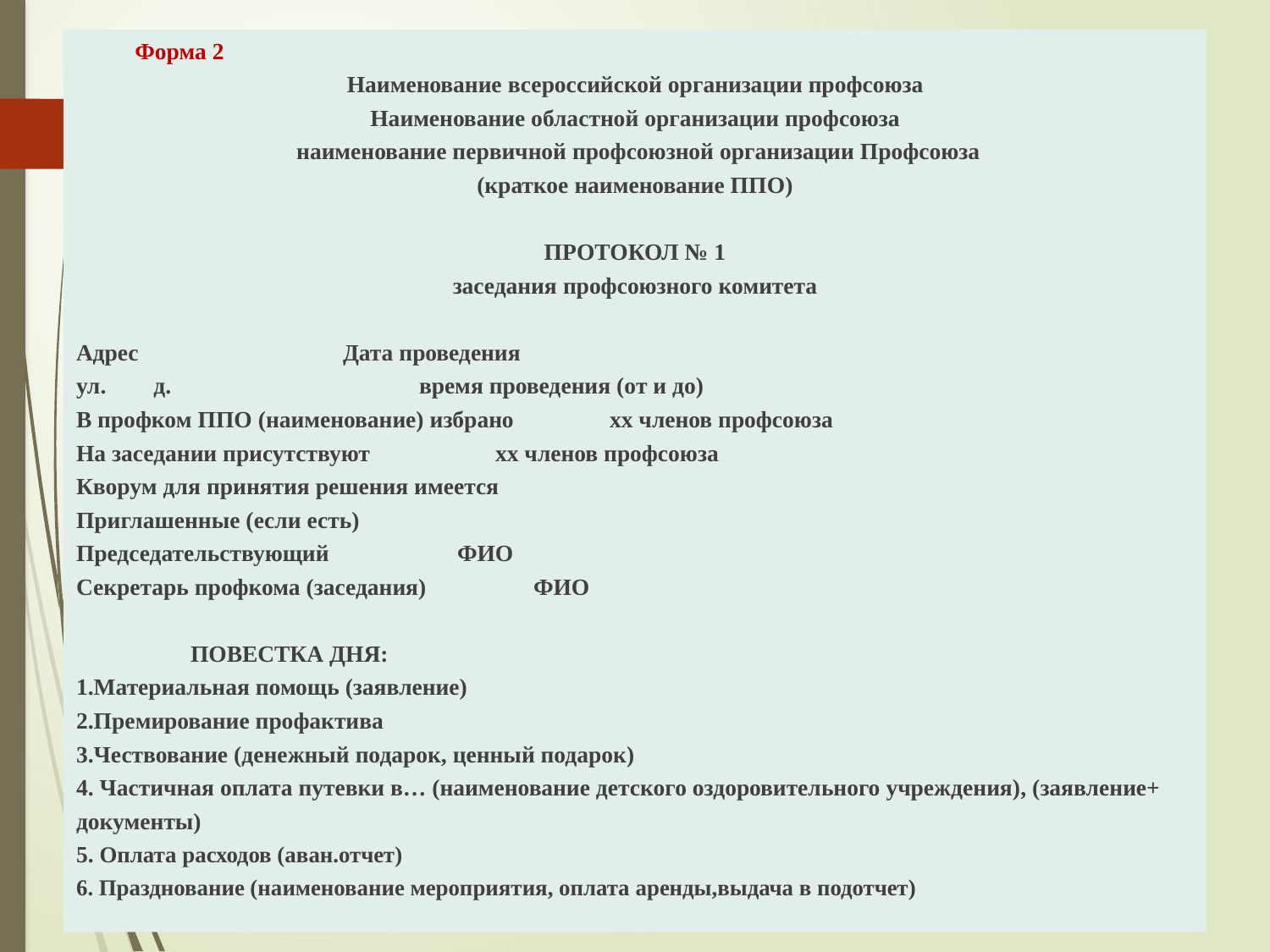

Форма 2
Наименование всероссийской организации профсоюза
Наименование областной организации профсоюза
 наименование первичной профсоюзной организации Профсоюза
(краткое наименование ППО)

ПРОТОКОЛ № 1
заседания профсоюзного комитета

Адрес						Дата проведения
ул.        д.     						время проведения (от и до)
В профком ППО (наименование) избрано			хх членов профсоюза
На заседании присутствуют				хх членов профсоюза
Кворум для принятия решения имеется
Приглашенные (если есть)
Председательствующий				ФИО
Секретарь профкома (заседания)			ФИО

			ПОВЕСТКА ДНЯ:
1.Материальная помощь (заявление)
2.Премирование профактива
3.Чествование (денежный подарок, ценный подарок)
4. Частичная оплата путевки в… (наименование детского оздоровительного учреждения), (заявление+ документы)
5. Оплата расходов (аван.отчет)
6. Празднование (наименование мероприятия, оплата аренды,выдача в подотчет)